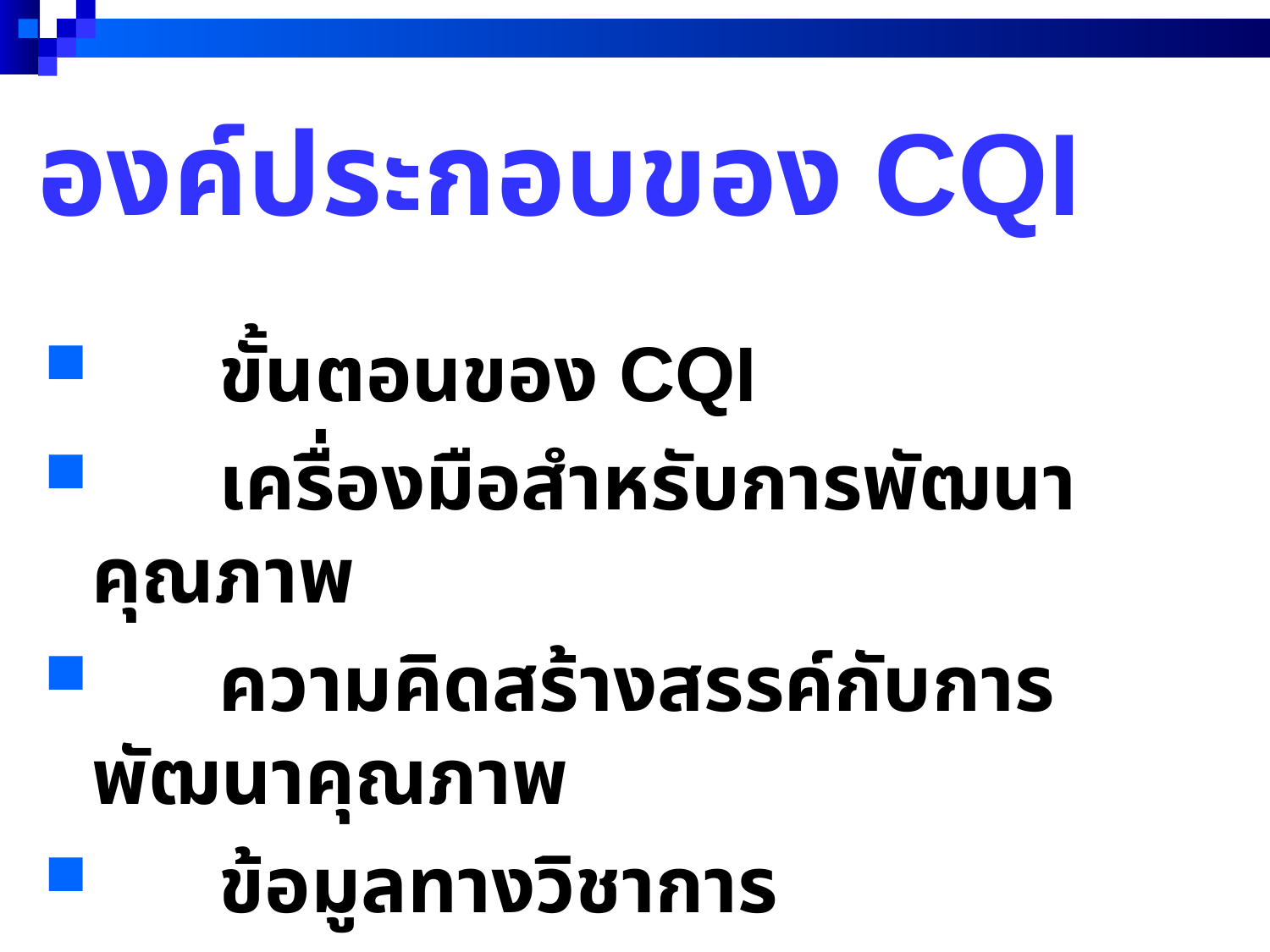

# องค์ประกอบของ CQI
	ขั้นตอนของ CQI
	เครื่องมือสำหรับการพัฒนาคุณภาพ
	ความคิดสร้างสรรค์กับการพัฒนาคุณภาพ
	ข้อมูลทางวิชาการ